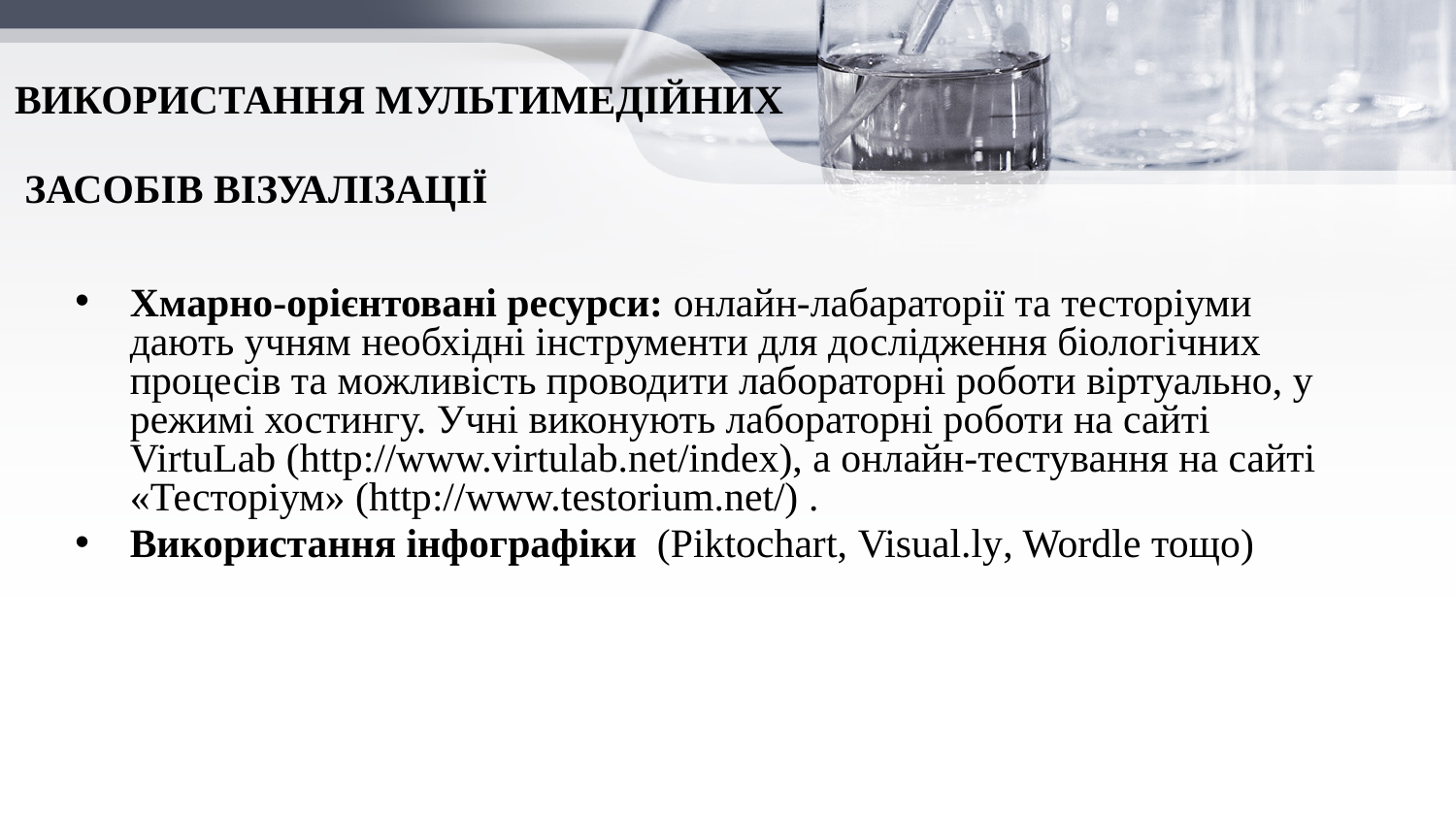

# ВИКОРИСТАННЯ МУЛЬТИМЕДІЙНИХ ЗАСОБІВ ВІЗУАЛІЗАЦІЇ
Хмарно-орієнтовані ресурси: онлайн-лабараторії та тесторіуми дають учням необхідні інструменти для дослідження біологічних процесів та можливість проводити лабораторні роботи віртуально, у режимі хостингу. Учні виконують лабораторні роботи на сайті VirtuLab (http://www.virtulab.net/index), а онлайн-тестування на сайті «Тесторіум» (http://www.testorium.net/) .
Використання інфографіки  (Piktochart, Visual.ly, Wordle тощо)